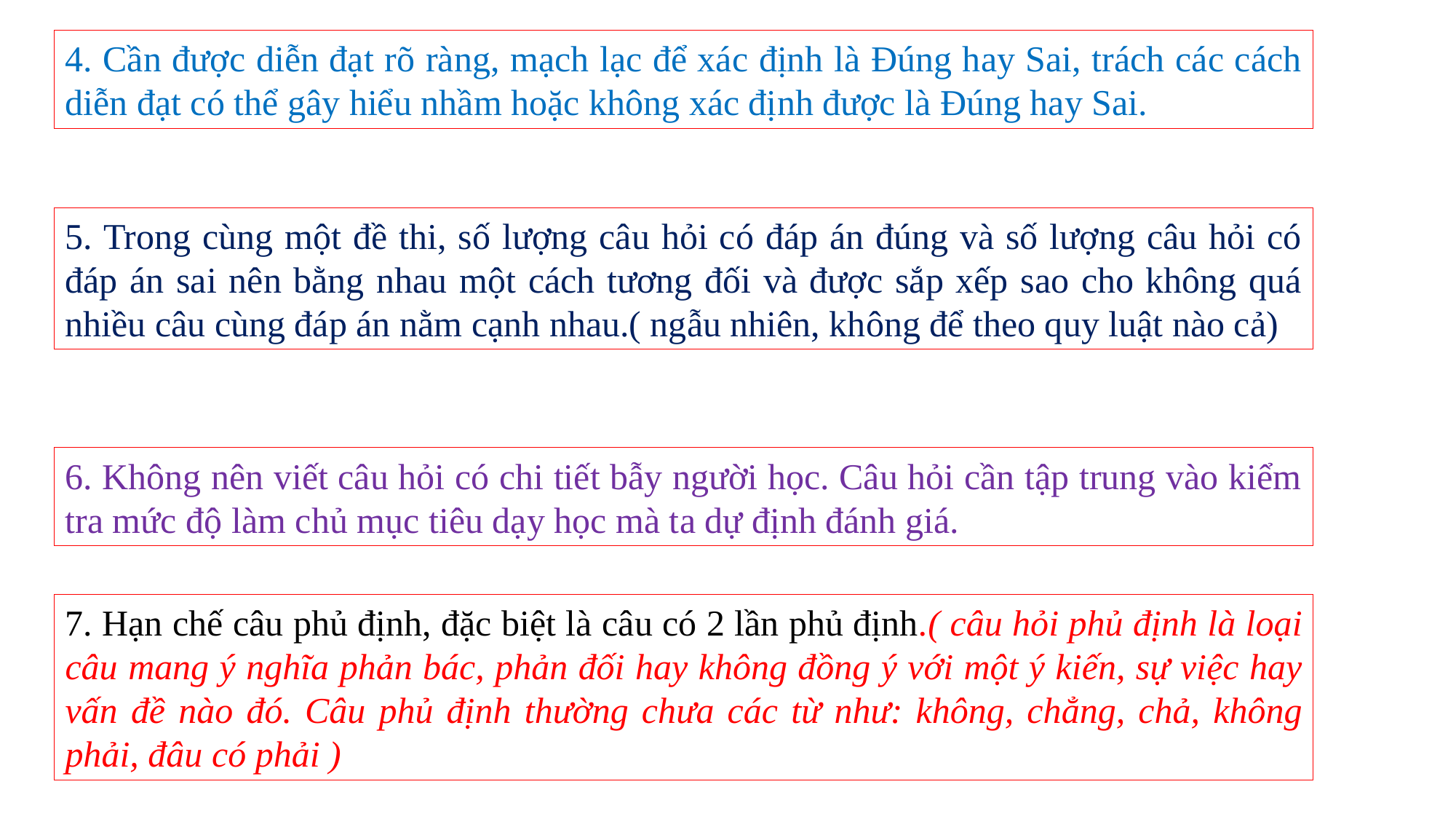

4. Cần được diễn đạt rõ ràng, mạch lạc để xác định là Đúng hay Sai, trách các cách diễn đạt có thể gây hiểu nhầm hoặc không xác định được là Đúng hay Sai.
5. Trong cùng một đề thi, số lượng câu hỏi có đáp án đúng và số lượng câu hỏi có đáp án sai nên bằng nhau một cách tương đối và được sắp xếp sao cho không quá nhiều câu cùng đáp án nằm cạnh nhau.( ngẫu nhiên, không để theo quy luật nào cả)
6. Không nên viết câu hỏi có chi tiết bẫy người học. Câu hỏi cần tập trung vào kiểm tra mức độ làm chủ mục tiêu dạy học mà ta dự định đánh giá.
7. Hạn chế câu phủ định, đặc biệt là câu có 2 lần phủ định.( câu hỏi phủ định là loại câu mang ý nghĩa phản bác, phản đối hay không đồng ý với một ý kiến, sự việc hay vấn đề nào đó. Câu phủ định thường chưa các từ như: không, chẳng, chả, không phải, đâu có phải )